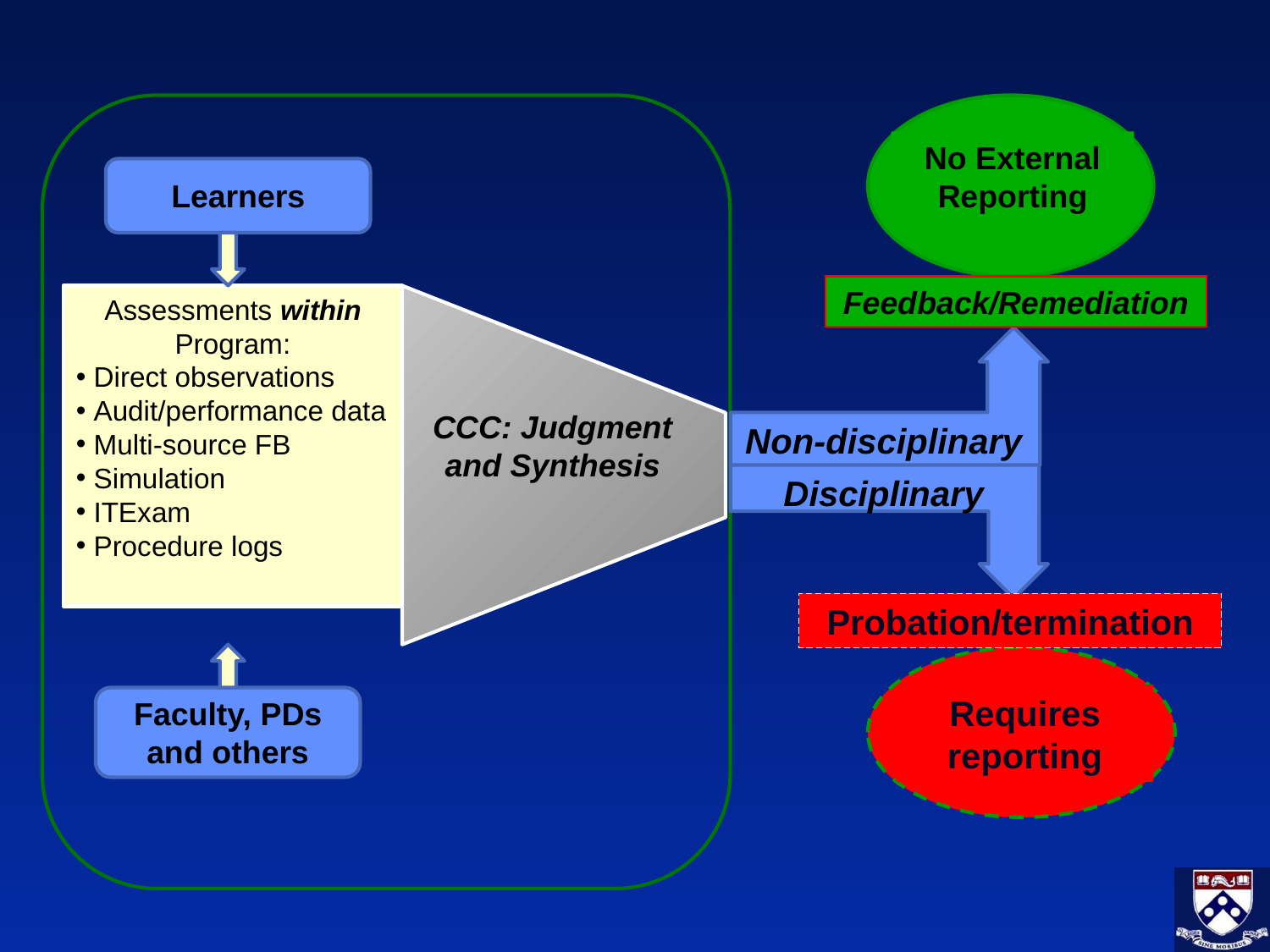

No External Reporting

Learners

Feedback/Remediation
Assessments within Program:
 Direct observations
 Audit/performance data
 Multi-source FB
 Simulation
 ITExam
 Procedure logs

CCC: Judgment and Synthesis
Non-disciplinary

Disciplinary
Probation/termination

Requires reporting

Faculty, PDs and others